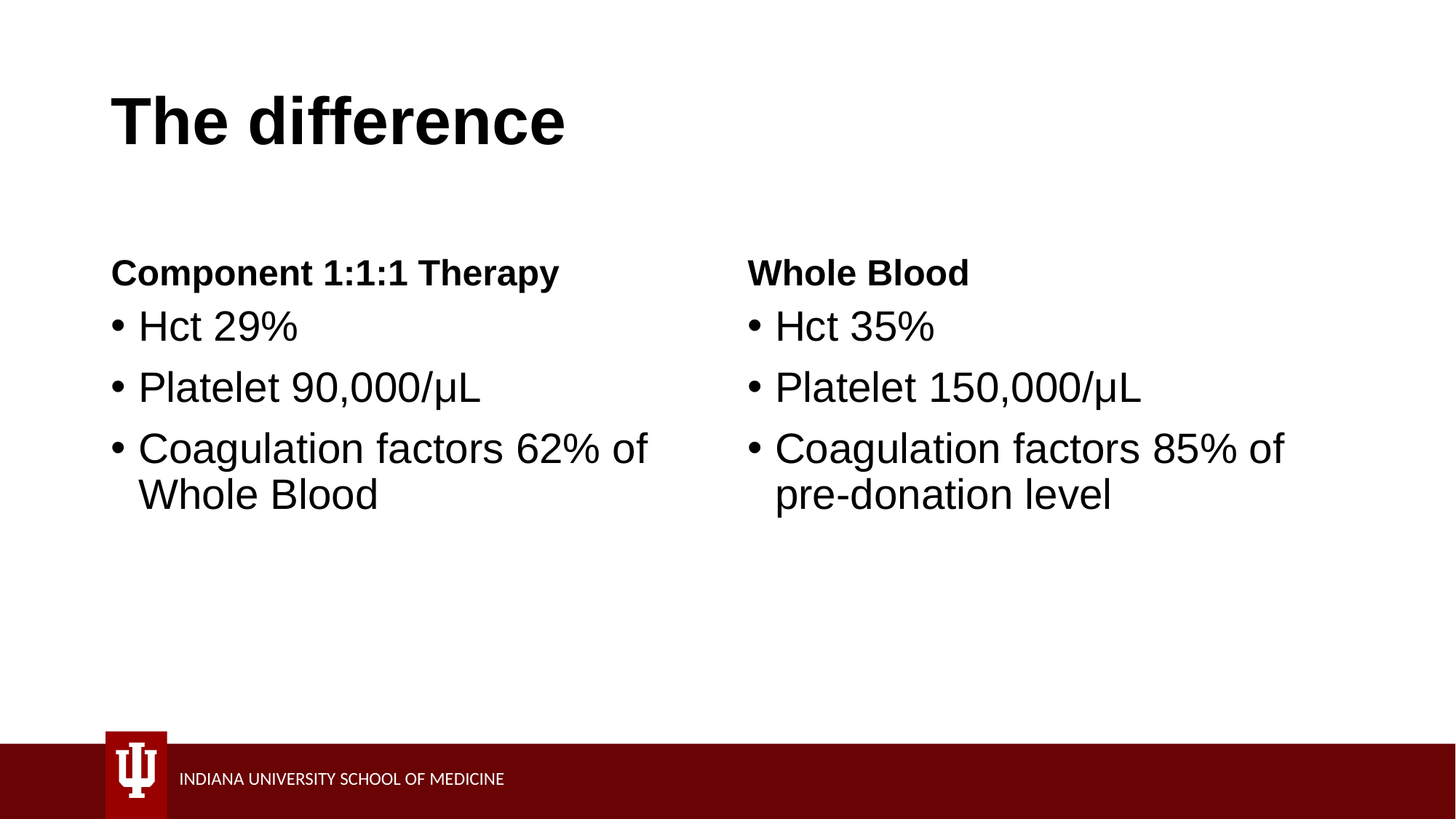

# The difference
Component 1:1:1 Therapy
Whole Blood
Hct 29%
Platelet 90,000/μL
Coagulation factors 62% of Whole Blood

Hct 35%
Platelet 150,000/μL
Coagulation factors 85% of pre-donation level